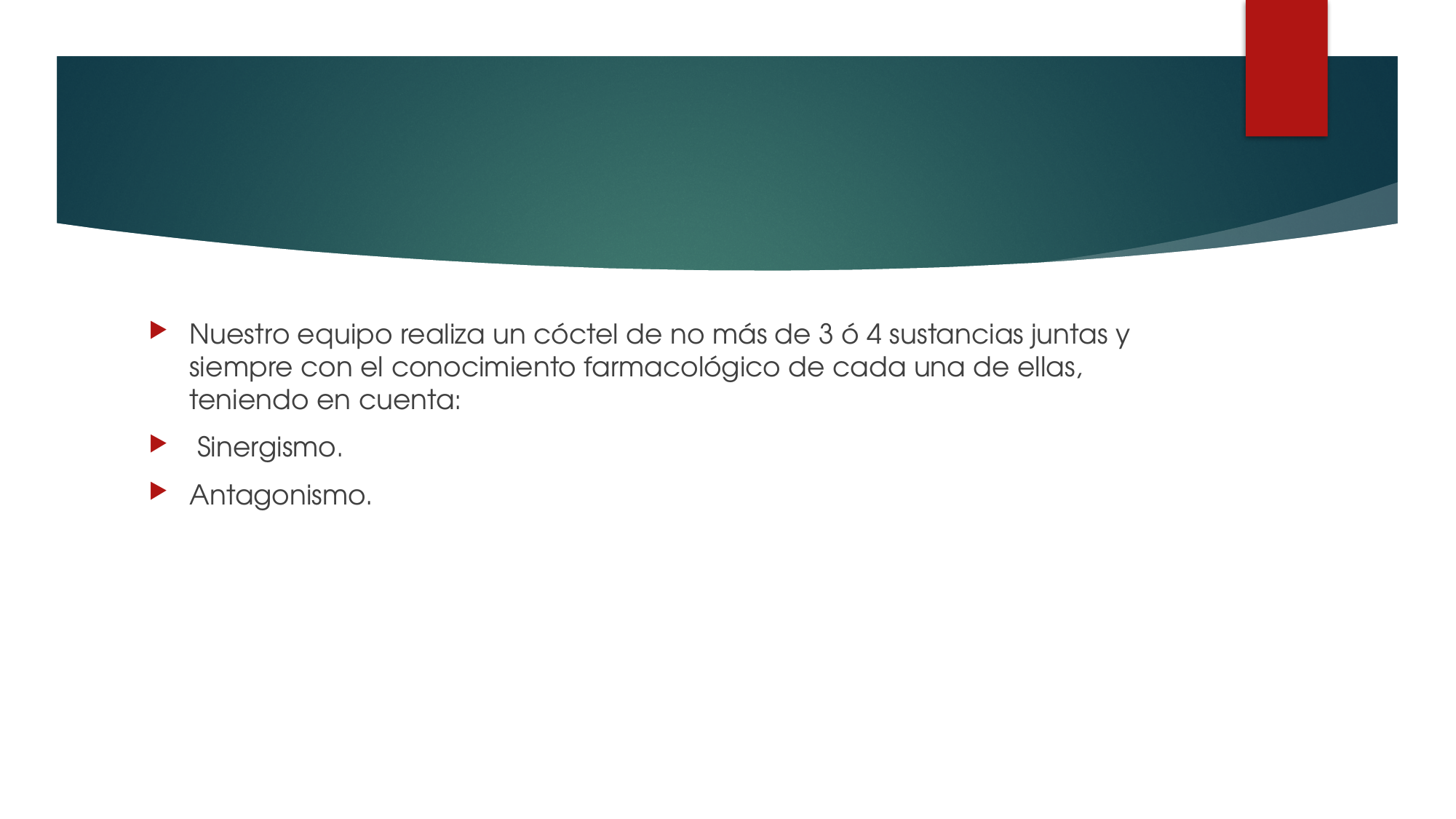

Nuestro equipo realiza un cóctel de no más de 3 ó 4 sustancias juntas y siempre con el conocimiento farmacológico de cada una de ellas, teniendo en cuenta:
 Sinergismo.
Antagonismo.